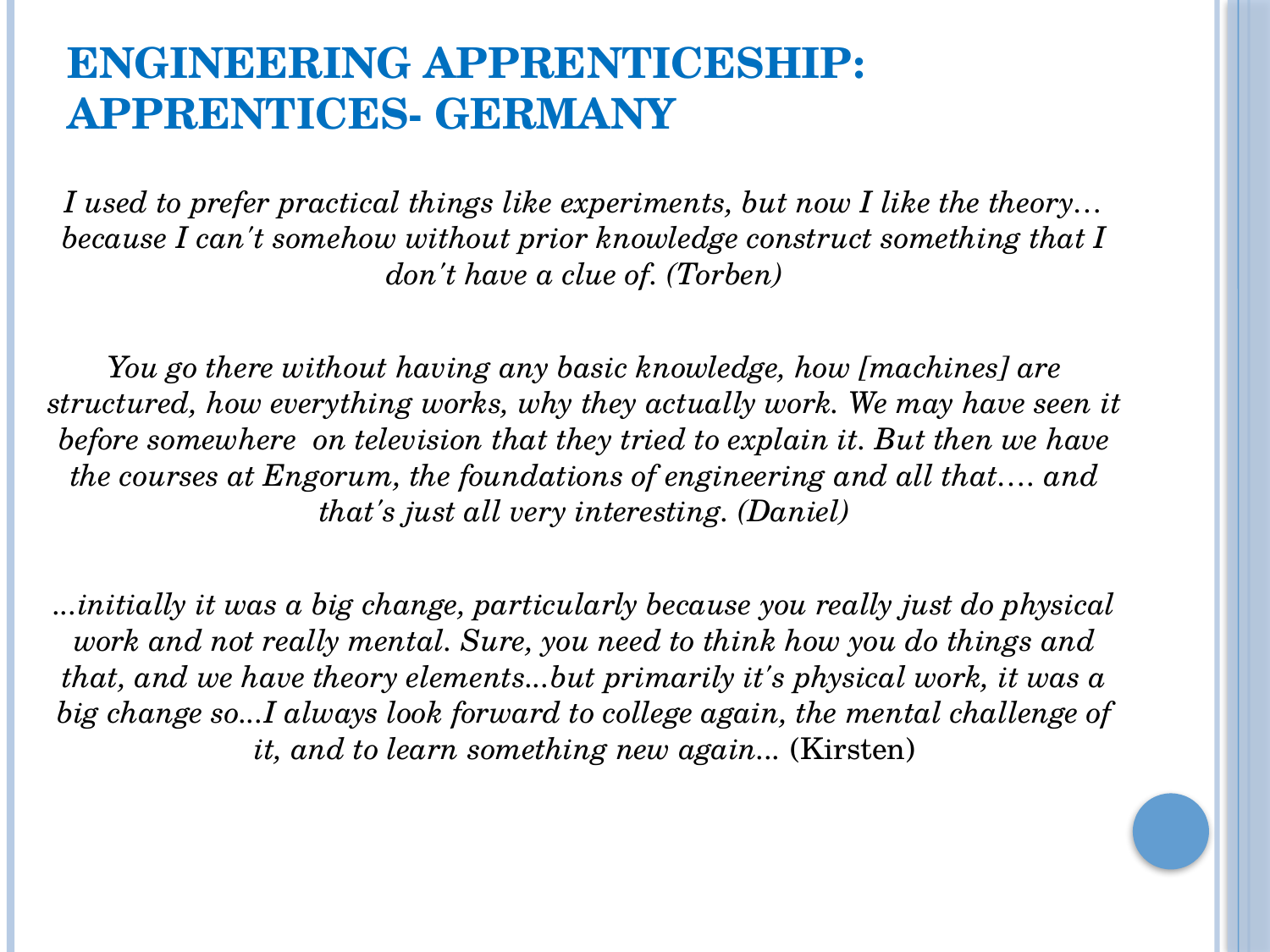

# Engineering apprenticeship: apprentices- Germany
I used to prefer practical things like experiments, but now I like the theory…because I can't somehow without prior knowledge construct something that I don't have a clue of. (Torben)

You go there without having any basic knowledge, how [machines] are structured, how everything works, why they actually work. We may have seen it before somewhere  on television that they tried to explain it. But then we have the courses at Engorum, the foundations of engineering and all that…. and that's just all very interesting. (Daniel)

...initially it was a big change, particularly because you really just do physical work and not really mental. Sure, you need to think how you do things and that, and we have theory elements...but primarily it's physical work, it was a big change so...I always look forward to college again, the mental challenge of it, and to learn something new again... (Kirsten)